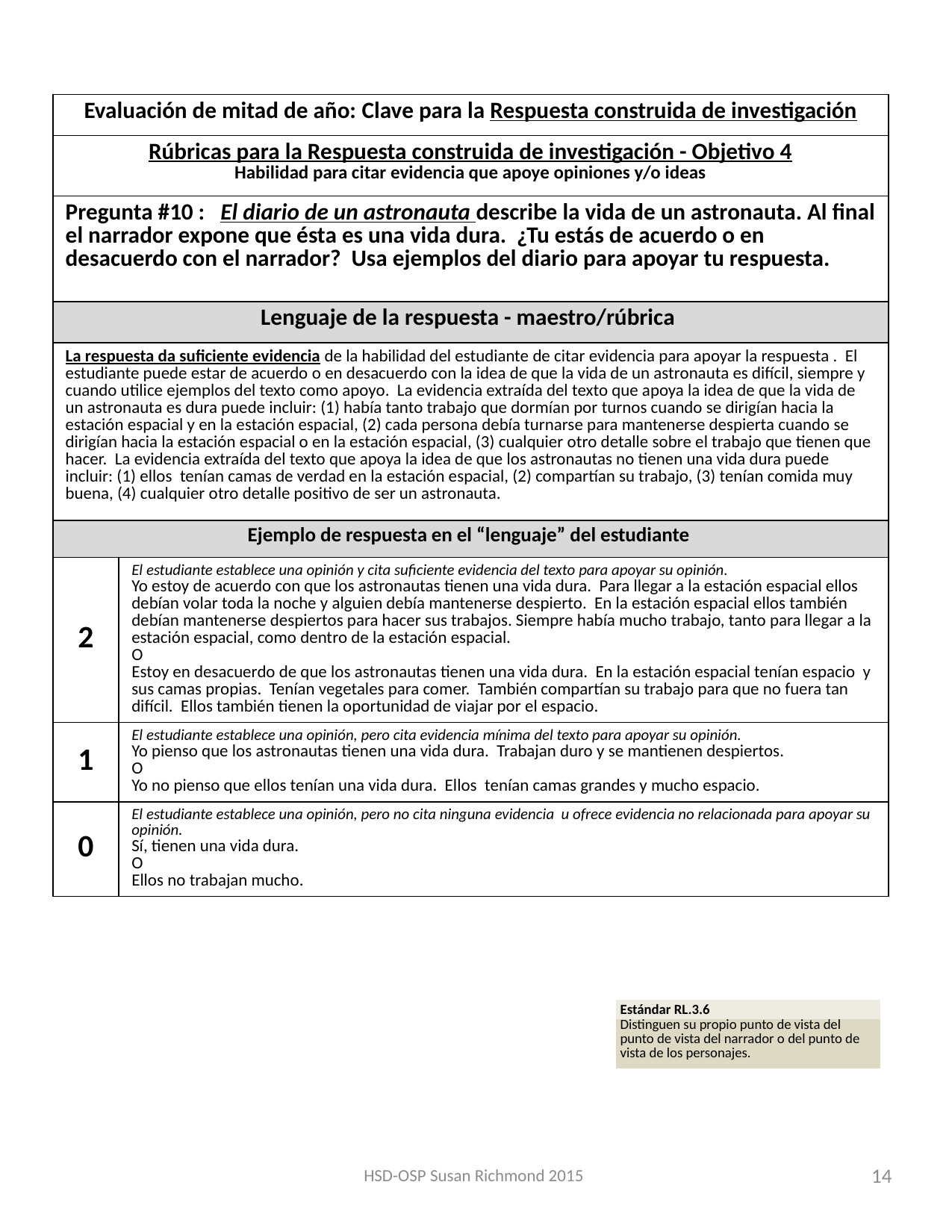

| Evaluación de mitad de año: Clave para la Respuesta construida de investigación |  |
| --- | --- |
| Rúbricas para la Respuesta construida de investigación - Objetivo 4 Habilidad para citar evidencia que apoye opiniones y/o ideas |  |
| Pregunta #10 : El diario de un astronauta describe la vida de un astronauta. Al final el narrador expone que ésta es una vida dura. ¿Tu estás de acuerdo o en desacuerdo con el narrador? Usa ejemplos del diario para apoyar tu respuesta. |  |
| Lenguaje de la respuesta - maestro/rúbrica |  |
| La respuesta da suficiente evidencia de la habilidad del estudiante de citar evidencia para apoyar la respuesta . El estudiante puede estar de acuerdo o en desacuerdo con la idea de que la vida de un astronauta es difícil, siempre y cuando utilice ejemplos del texto como apoyo. La evidencia extraída del texto que apoya la idea de que la vida de un astronauta es dura puede incluir: (1) había tanto trabajo que dormían por turnos cuando se dirigían hacia la estación espacial y en la estación espacial, (2) cada persona debía turnarse para mantenerse despierta cuando se dirigían hacia la estación espacial o en la estación espacial, (3) cualquier otro detalle sobre el trabajo que tienen que hacer. La evidencia extraída del texto que apoya la idea de que los astronautas no tienen una vida dura puede incluir: (1) ellos tenían camas de verdad en la estación espacial, (2) compartían su trabajo, (3) tenían comida muy buena, (4) cualquier otro detalle positivo de ser un astronauta. |  |
| Ejemplo de respuesta en el “lenguaje” del estudiante |  |
| 2 | El estudiante establece una opinión y cita suficiente evidencia del texto para apoyar su opinión. Yo estoy de acuerdo con que los astronautas tienen una vida dura. Para llegar a la estación espacial ellos debían volar toda la noche y alguien debía mantenerse despierto. En la estación espacial ellos también debían mantenerse despiertos para hacer sus trabajos. Siempre había mucho trabajo, tanto para llegar a la estación espacial, como dentro de la estación espacial. O Estoy en desacuerdo de que los astronautas tienen una vida dura. En la estación espacial tenían espacio y sus camas propias. Tenían vegetales para comer. También compartían su trabajo para que no fuera tan difícil. Ellos también tienen la oportunidad de viajar por el espacio. |
| 1 | El estudiante establece una opinión, pero cita evidencia mínima del texto para apoyar su opinión. Yo pienso que los astronautas tienen una vida dura. Trabajan duro y se mantienen despiertos. O Yo no pienso que ellos tenían una vida dura. Ellos tenían camas grandes y mucho espacio. |
| 0 | El estudiante establece una opinión, pero no cita ninguna evidencia u ofrece evidencia no relacionada para apoyar su opinión. Sí, tienen una vida dura. O Ellos no trabajan mucho. |
| Estándar RL.3.6 |
| --- |
| Distinguen su propio punto de vista del punto de vista del narrador o del punto de vista de los personajes. |
HSD-OSP Susan Richmond 2015
14